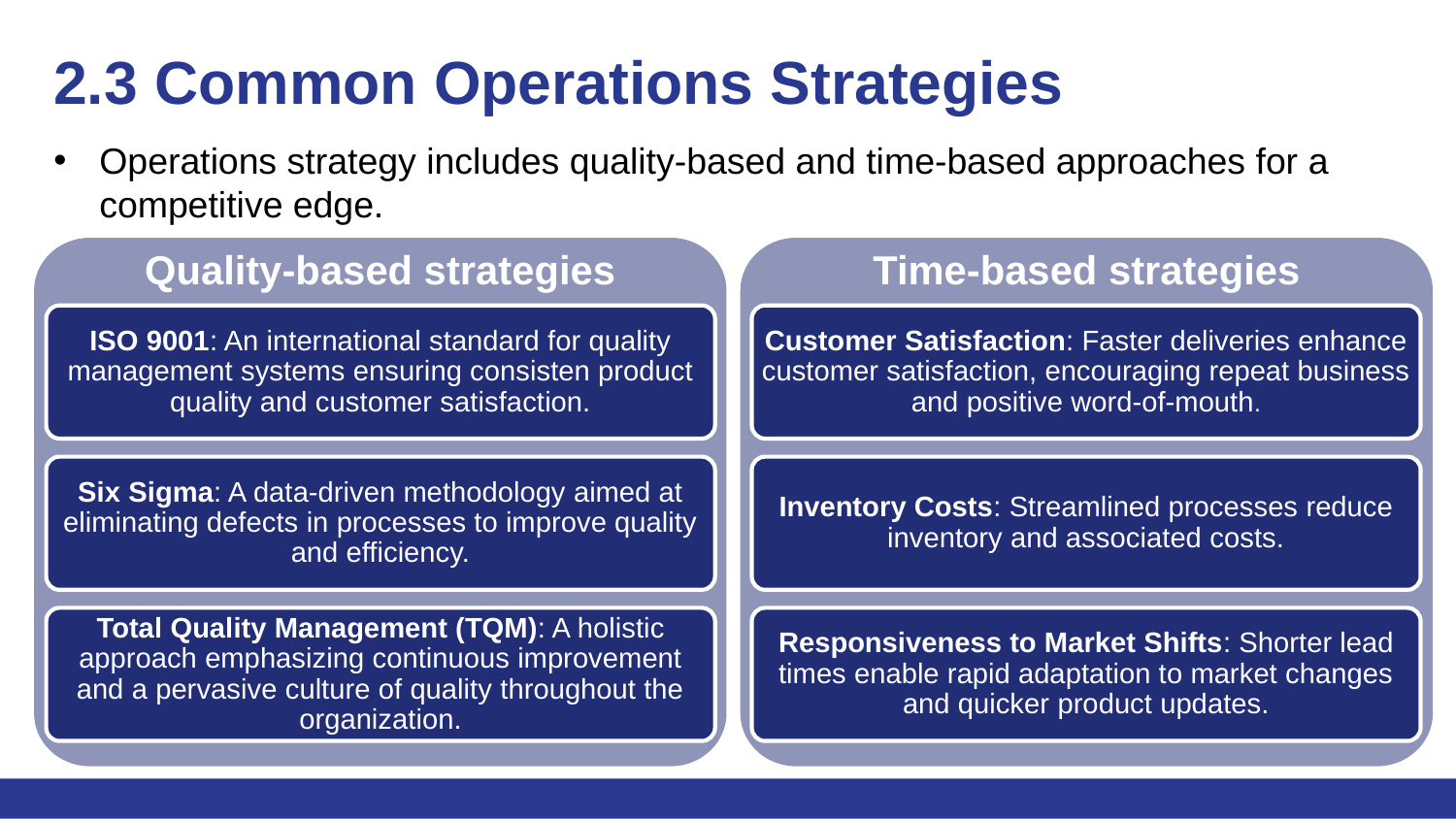

# 2.3 Common Operations Strategies
Operations strategy includes quality-based and time-based approaches for a competitive edge.
Quality-based strategies
Time-based strategies
ISO 9001: An international standard for quality management systems ensuring consisten product quality and customer satisfaction.
Customer Satisfaction: Faster deliveries enhance customer satisfaction, encouraging repeat business and positive word-of-mouth.
Six Sigma: A data-driven methodology aimed at eliminating defects in processes to improve quality and efficiency.
Inventory Costs: Streamlined processes reduce inventory and associated costs.
Total Quality Management (TQM): A holistic approach emphasizing continuous improvement and a pervasive culture of quality throughout the organization.
Responsiveness to Market Shifts: Shorter lead times enable rapid adaptation to market changes and quicker product updates.